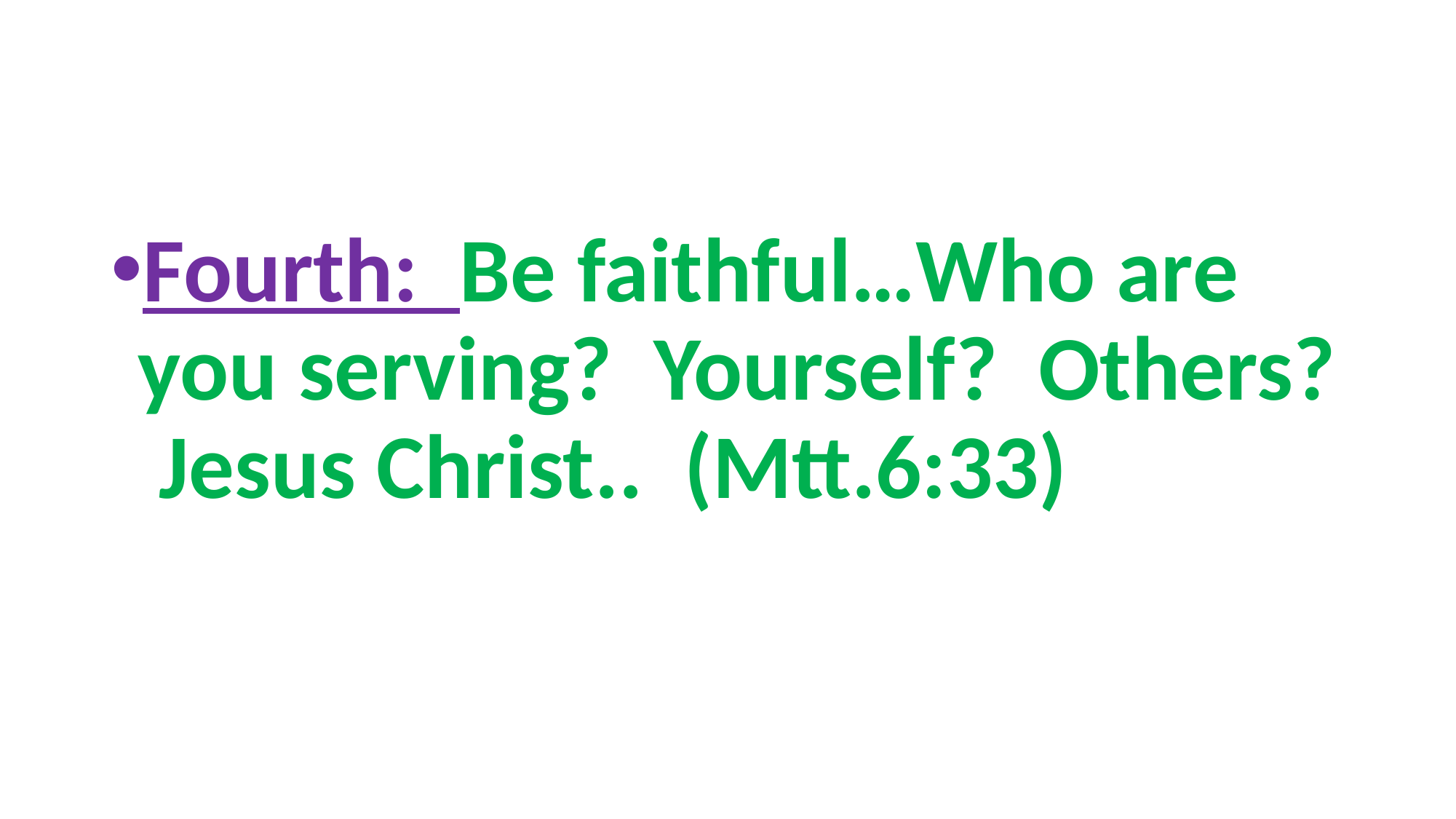

#
Fourth:  Be faithful…Who are you serving?  Yourself?  Others?  Jesus Christ..  (Mtt.6:33)